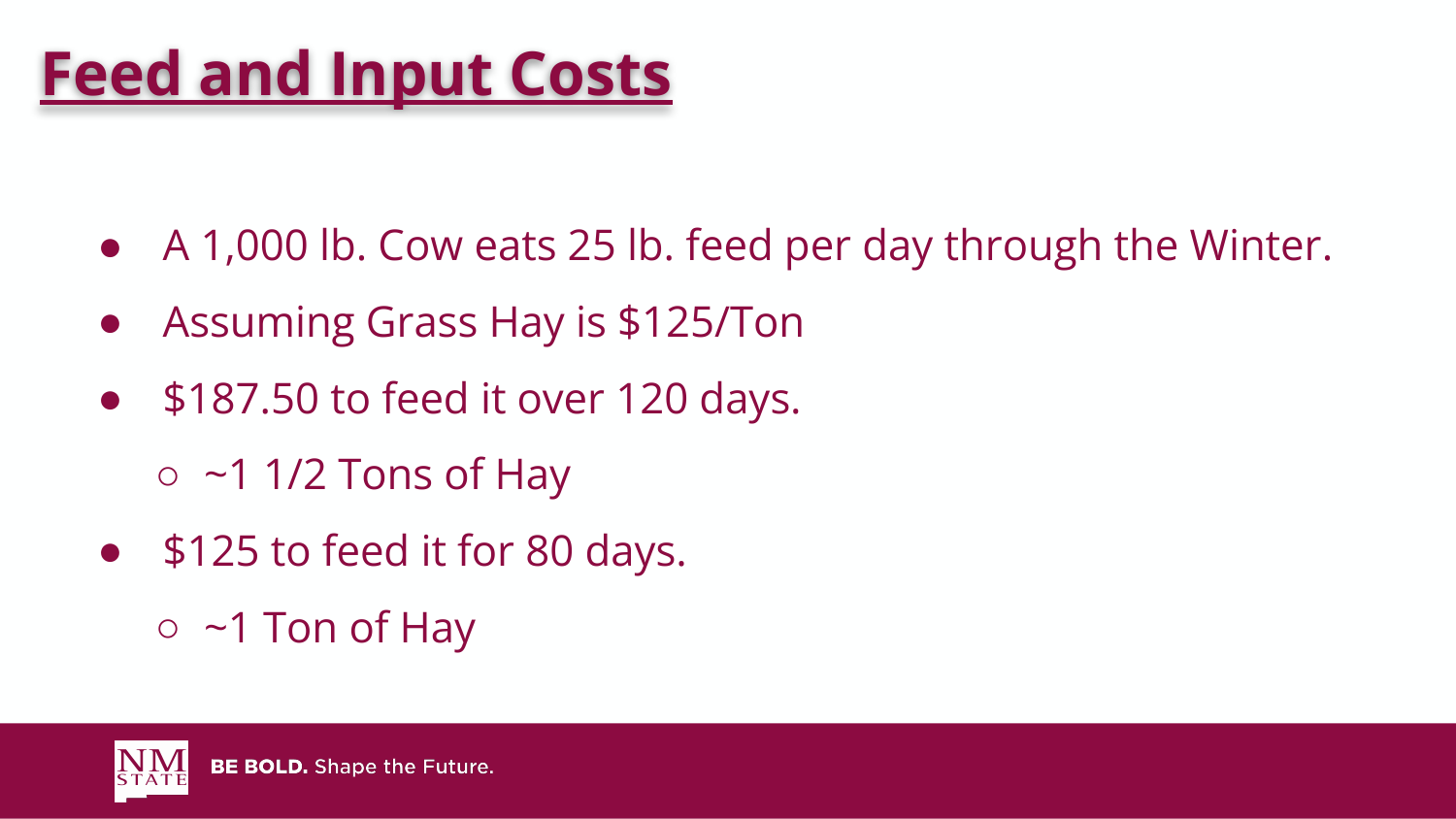

Feed and Input Costs
A 1,000 lb. Cow eats 25 lb. feed per day through the Winter.
Assuming Grass Hay is $125/Ton
$187.50 to feed it over 120 days.
~1 1/2 Tons of Hay
$125 to feed it for 80 days.
~1 Ton of Hay